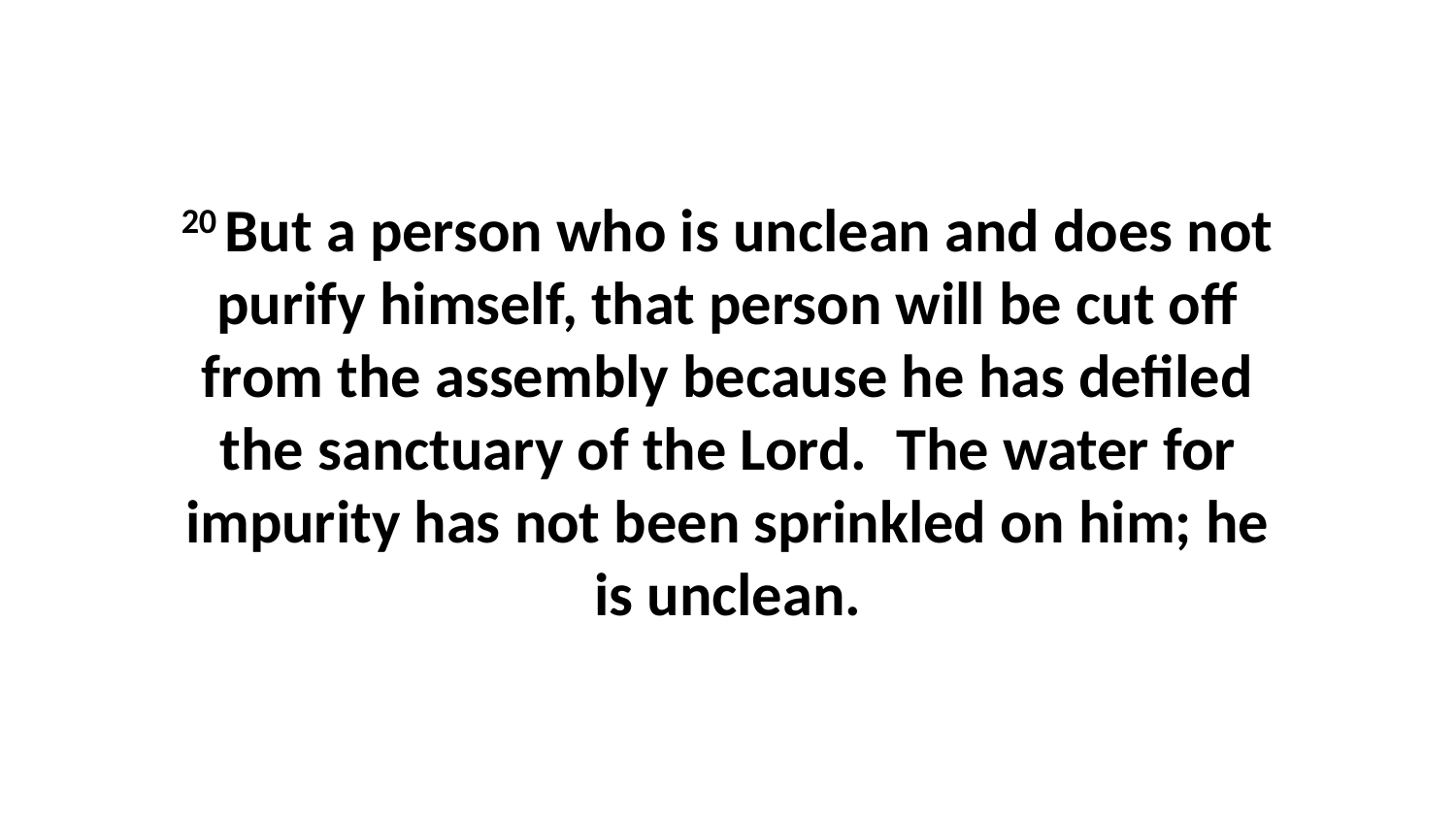

20 But a person who is unclean and does not purify himself, that person will be cut off from the assembly because he has defiled the sanctuary of the Lord.  The water for impurity has not been sprinkled on him; he is unclean.